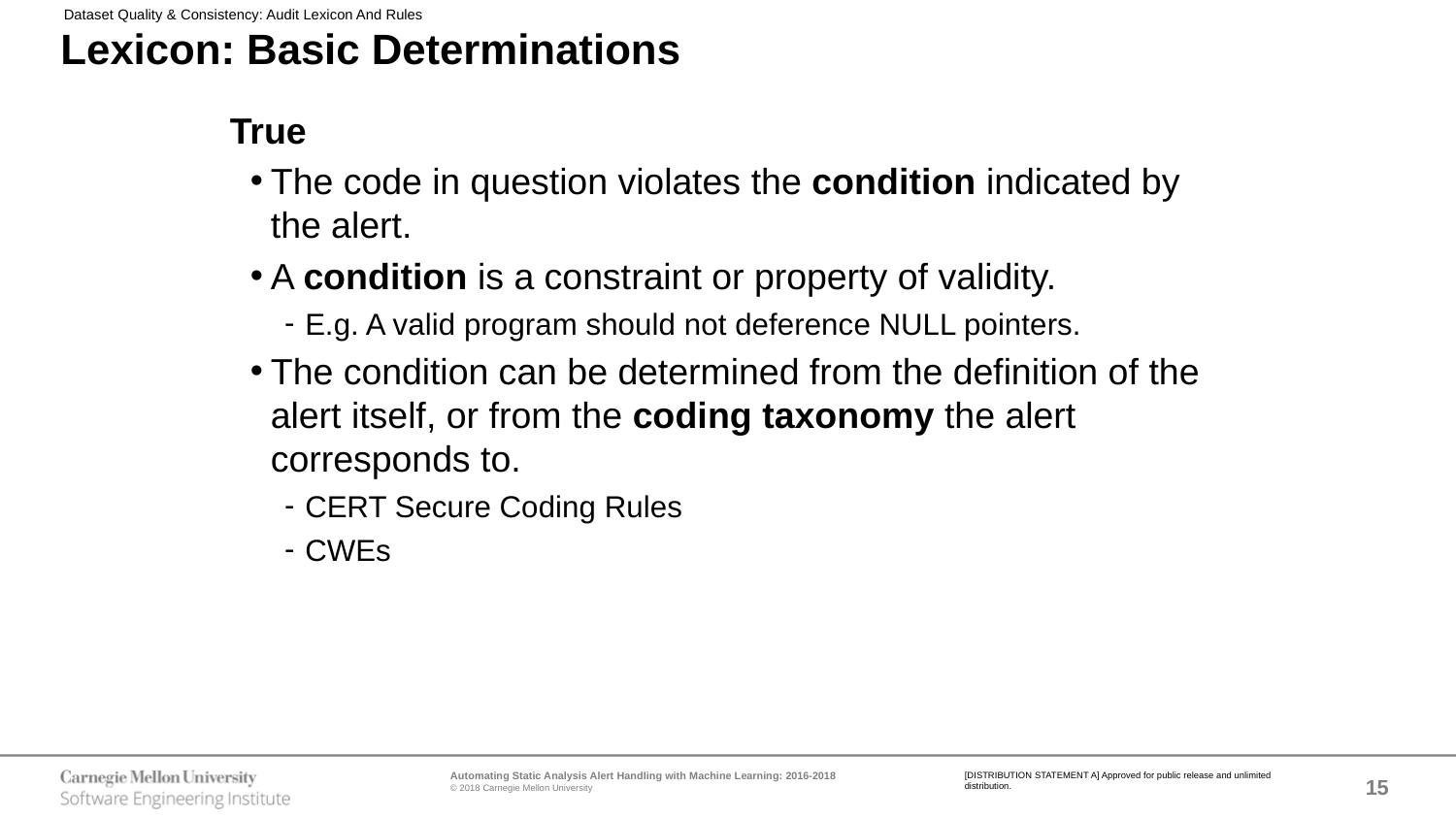

Dataset Quality & Consistency: Audit Lexicon And Rules
# Lexicon: Basic Determinations
True
The code in question violates the condition indicated by the alert.
A condition is a constraint or property of validity.
E.g. A valid program should not deference NULL pointers.
The condition can be determined from the definition of the alert itself, or from the coding taxonomy the alert corresponds to.
CERT Secure Coding Rules
CWEs